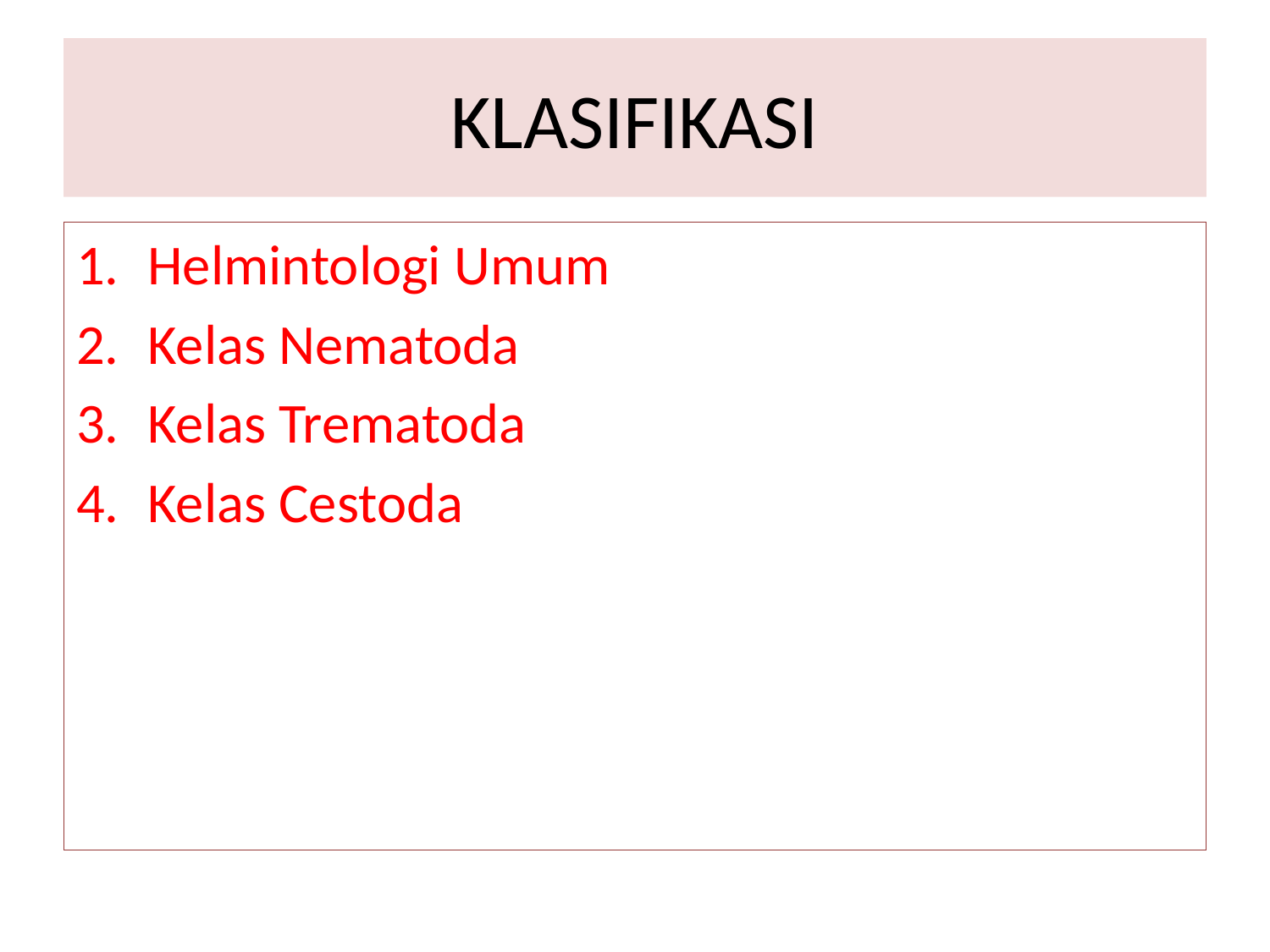

# KLASIFIKASI
Helmintologi Umum
Kelas Nematoda
Kelas Trematoda
Kelas Cestoda